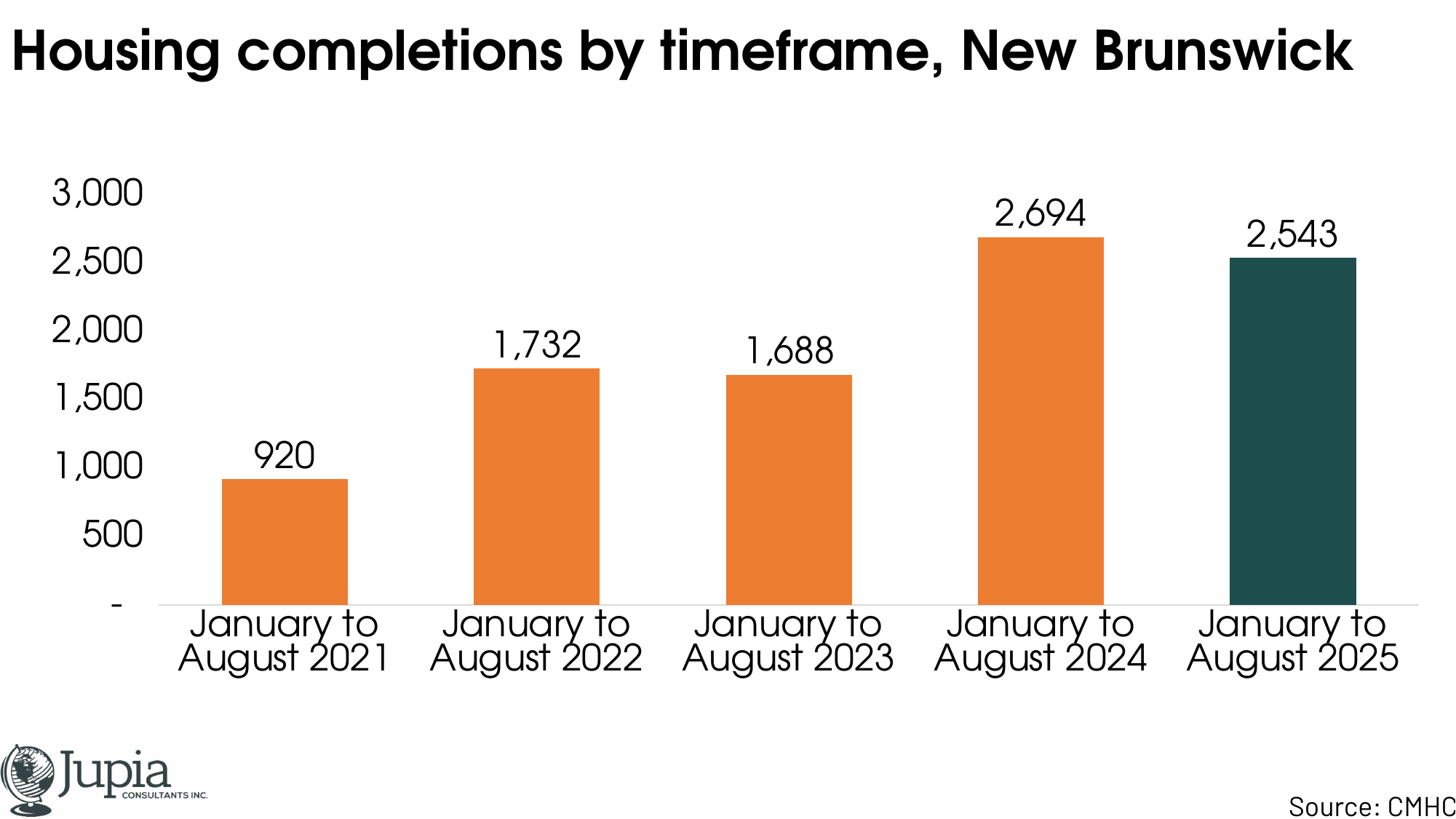

# Housing completions by timeframe, New Brunswick

### Chart

| Category |  |
|---|---|
| January to August 2021 | 920.0 |
| January to August 2022 | 1732.0 |
| January to August 2023 | 1688.0 |
| January to August 2024 | 2694.0 |
| January to August 2025 | 2543.0 |
 Source: CMHC